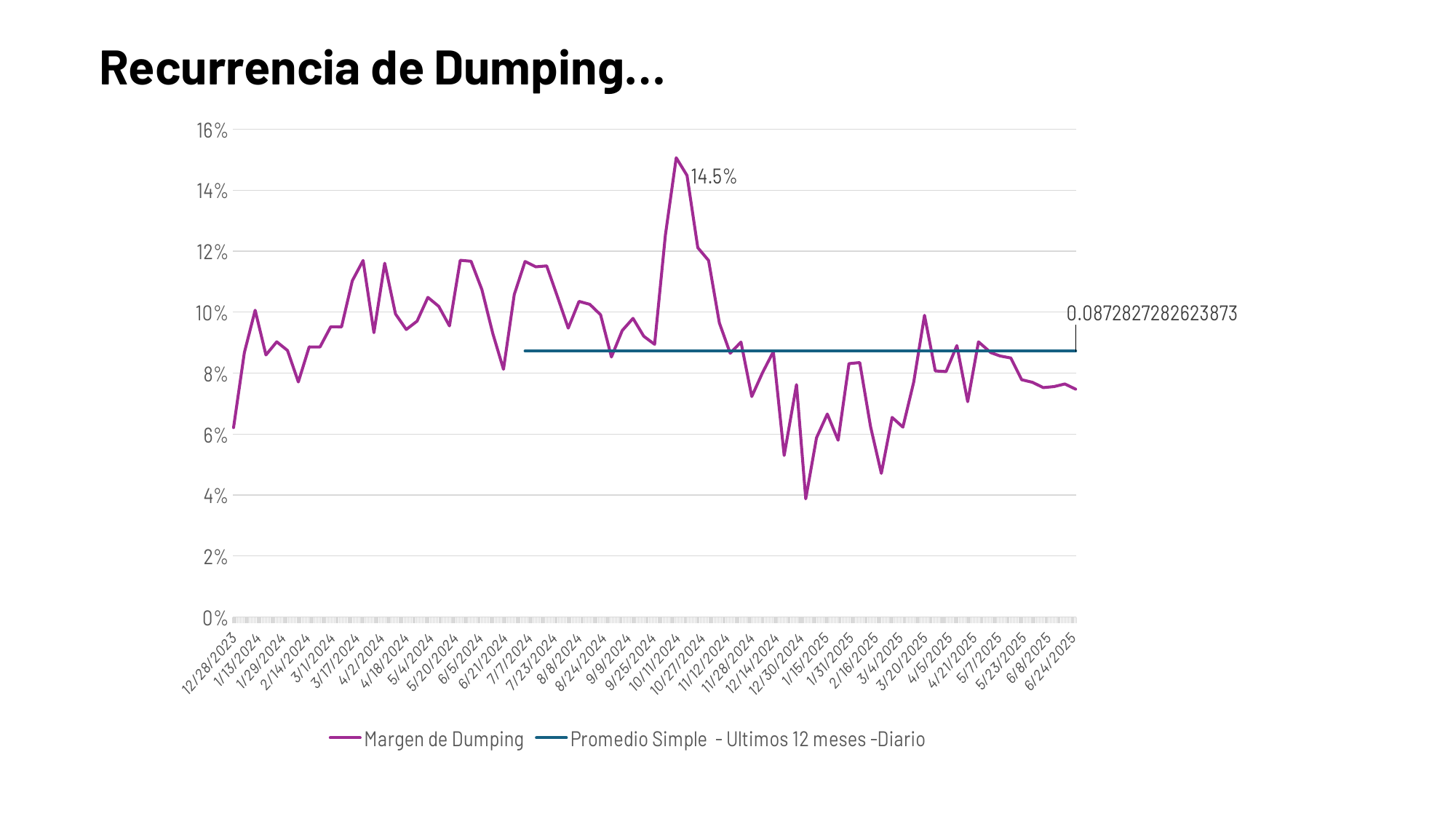

Recurrencia de Dumping…

### Chart

| Category | Margen de Dumping | Promedio Simple  - Ultimos 12 meses -Diario |
|---|---|---|
| 45288 | 0.06214000550579825 | None |
| 45295 | 0.08675654078231752 | None |
| 45302 | 0.10063022565537261 | None |
| 45309 | 0.08595855492051663 | None |
| 45316 | 0.09028623393043136 | None |
| 45323 | 0.0874310049910733 | None |
| 45330 | 0.07710607858478995 | None |
| 45337 | 0.08860271253798313 | None |
| 45344 | 0.08855982202625148 | None |
| 45351 | 0.09522120577590543 | None |
| 45358 | 0.09516329356993164 | None |
| 45365 | 0.1103017719206858 | None |
| 45372 | 0.11694794359382775 | None |
| 45379 | 0.09327220743010972 | None |
| 45386 | 0.1160497354709201 | None |
| 45393 | 0.09940557546373731 | None |
| 45400 | 0.09430896972277997 | None |
| 45407 | 0.09705329589098796 | None |
| 45414 | 0.10484766847082265 | None |
| 45421 | 0.10192183122022447 | None |
| 45428 | 0.095479291613905 | None |
| 45435 | 0.11700835109082966 | None |
| 45442 | 0.11668443450493521 | None |
| 45449 | 0.10742628415551485 | None |
| 45456 | 0.09310897871457262 | None |
| 45463 | 0.08125243992683946 | None |
| 45470 | 0.10578302811598746 | None |
| 45477 | 0.11662232588651211 | 0.0872827282623873 |
| 45484 | 0.11487546181020353 | 0.0872827282623873 |
| 45491 | 0.11516778975366629 | 0.0872827282623873 |
| 45498 | 0.10506726476788893 | 0.0872827282623873 |
| 45505 | 0.09476213454374298 | 0.0872827282623873 |
| 45512 | 0.1035347428440652 | 0.0872827282623873 |
| 45519 | 0.1025549391547304 | 0.0872827282623873 |
| 45526 | 0.09913688204851039 | 0.0872827282623873 |
| 45533 | 0.08529377563081385 | 0.0872827282623873 |
| 45540 | 0.09396637536050703 | 0.0872827282623873 |
| 45547 | 0.09796452502345739 | 0.0872827282623873 |
| 45554 | 0.0920867252705749 | 0.0872827282623873 |
| 45561 | 0.08944240075248783 | 0.0872827282623873 |
| 45568 | 0.12530226806438532 | 0.0872827282623873 |
| 45575 | 0.15063144602244133 | 0.0872827282623873 |
| 45582 | 0.14483571084497843 | 0.0872827282623873 |
| 45589 | 0.12114063442956413 | 0.0872827282623873 |
| 45596 | 0.11695037946131949 | 0.0872827282623873 |
| 45603 | 0.09646616433237196 | 0.0872827282623873 |
| 45610 | 0.08651230952855572 | 0.0872827282623873 |
| 45617 | 0.09019157708686332 | 0.0872827282623873 |
| 45624 | 0.07232152618853187 | 0.0872827282623873 |
| 45631 | 0.08017162851602604 | 0.0872827282623873 |
| 45638 | 0.0870507048410062 | 0.0872827282623873 |
| 45645 | 0.05297723138658654 | 0.0872827282623873 |
| 45653 | 0.07623531315380022 | 0.0872827282623873 |
| 45659 | 0.038751924052181225 | 0.0872827282623873 |
| 45666 | 0.05878571785848889 | 0.0872827282623873 |
| 45673 | 0.06658880368850348 | 0.0872827282623873 |
| 45680 | 0.05797048831945118 | 0.0872827282623873 |
| 45687 | 0.08312012612359576 | 0.0872827282623873 |
| 45694 | 0.08346187074945516 | 0.0872827282623873 |
| 45701 | 0.062492833589509585 | 0.0872827282623873 |
| 45708 | 0.047109359470765444 | 0.0872827282623873 |
| 45715 | 0.06548081368506427 | 0.0872827282623873 |
| 45722 | 0.0622855992131629 | 0.0872827282623873 |
| 45729 | 0.07706280873808023 | 0.0872827282623873 |
| 45736 | 0.09896581793889746 | 0.0872827282623873 |
| 45743 | 0.08072361653454088 | 0.0872827282623873 |
| 45750 | 0.08051034781794239 | 0.0872827282623873 |
| 45757 | 0.0890550647713754 | 0.0872827282623873 |
| 45764 | 0.07063879793317497 | 0.0872827282623873 |
| 45771 | 0.09026638304250377 | 0.0872827282623873 |
| 45779 | 0.08672795976778307 | 0.0872827282623873 |
| 45785 | 0.08562040304793124 | 0.0872827282623873 |
| 45792 | 0.08496943308453349 | 0.0872827282623873 |
| 45799 | 0.07784728191613657 | 0.0872827282623873 |
| 45806 | 0.07698442691037975 | 0.0872827282623873 |
| 45813 | 0.07525131134432828 | 0.0872827282623873 |
| 45820 | 0.0755832183864881 | 0.0872827282623873 |
| 45827 | 0.07644588748498182 | 0.0872827282623873 |
| 45834 | 0.07473933747129247 | 0.0872827282623873 |